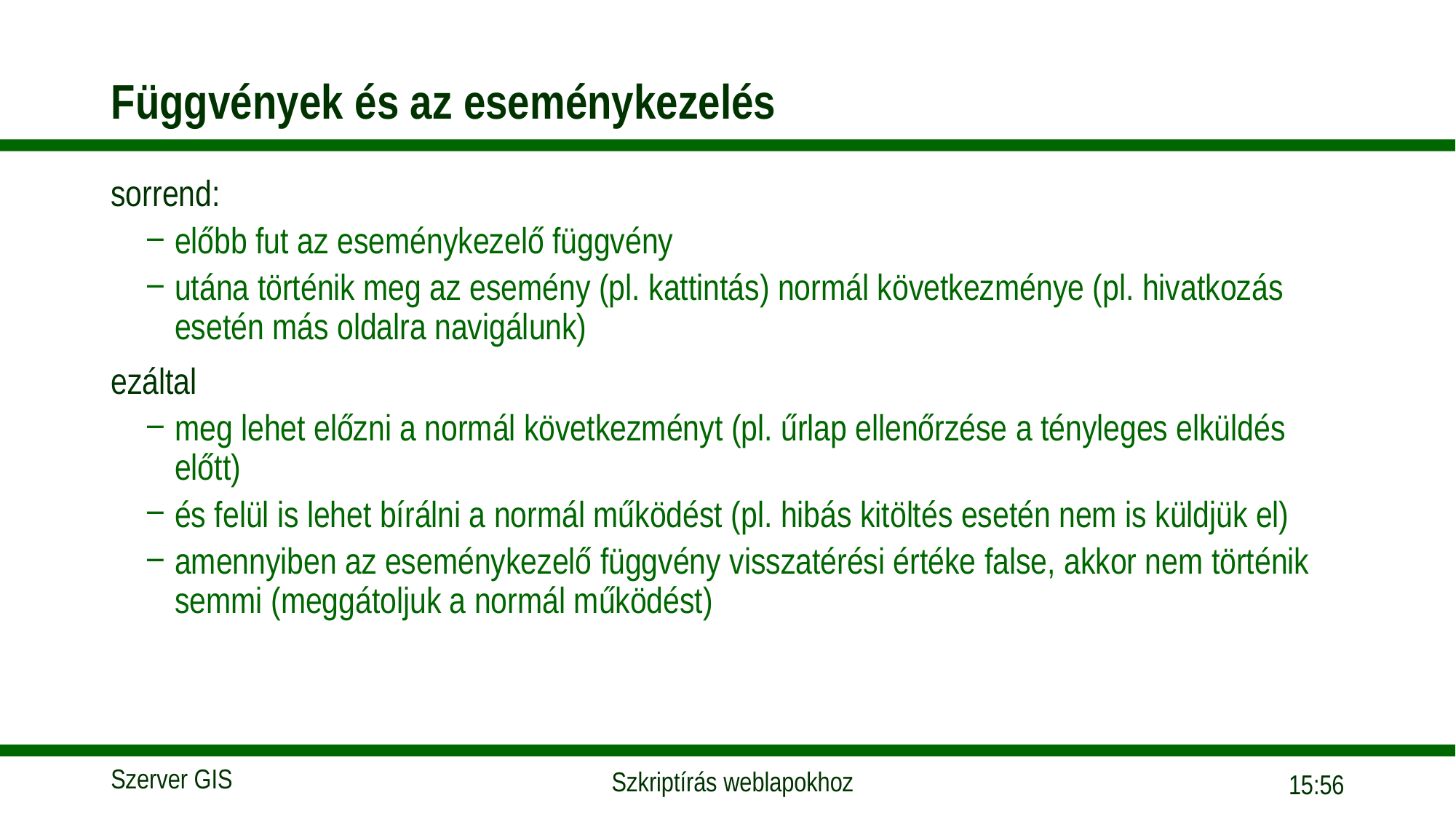

# Függvények és az eseménykezelés
sorrend:
előbb fut az eseménykezelő függvény
utána történik meg az esemény (pl. kattintás) normál következménye (pl. hivatkozás esetén más oldalra navigálunk)
ezáltal
meg lehet előzni a normál következményt (pl. űrlap ellenőrzése a tényleges elküldés előtt)
és felül is lehet bírálni a normál működést (pl. hibás kitöltés esetén nem is küldjük el)
amennyiben az eseménykezelő függvény visszatérési értéke false, akkor nem történik semmi (meggátoljuk a normál működést)

15:56